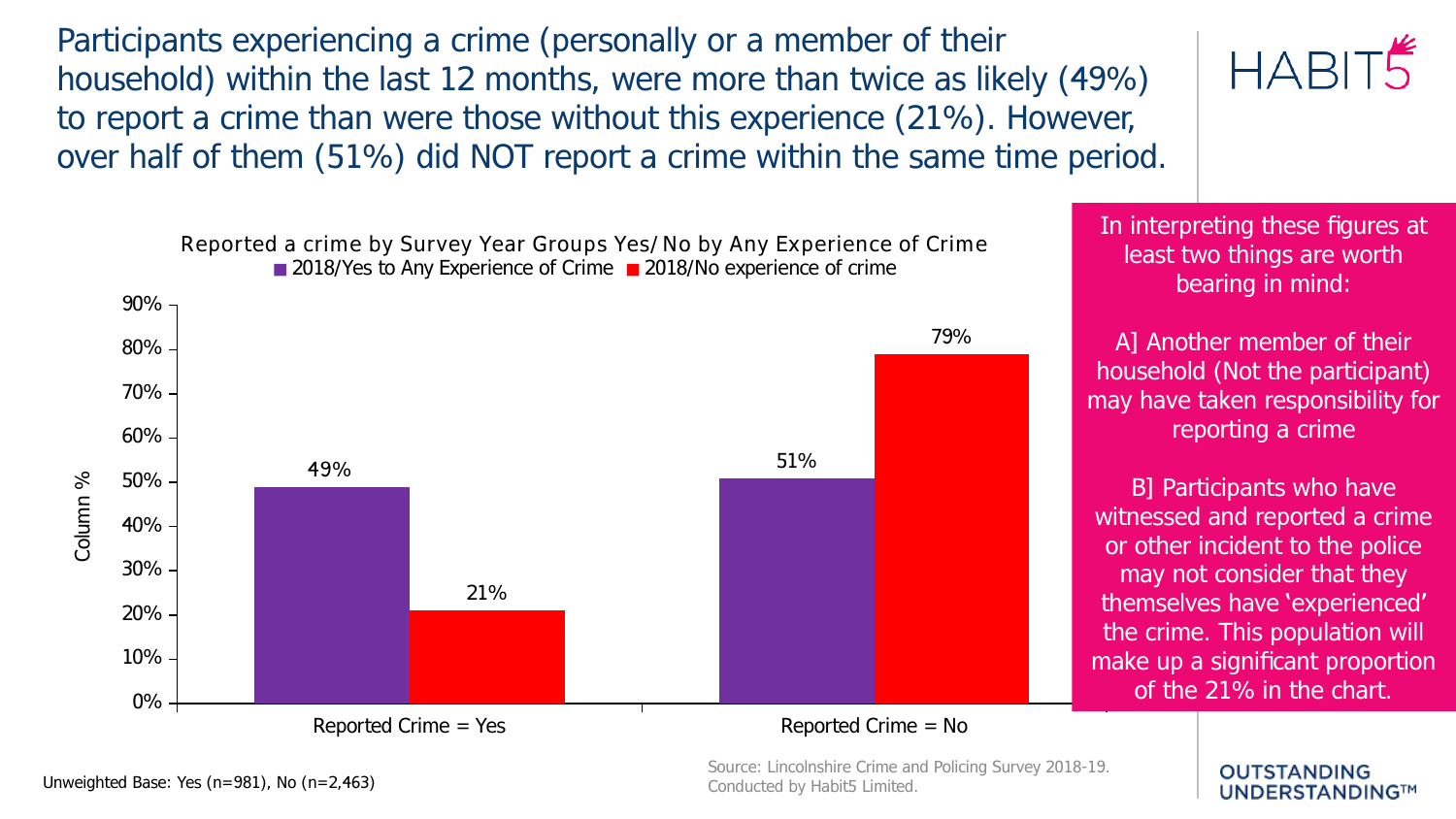

Participants experiencing a crime (personally or a member of their household) within the last 12 months, were more than twice as likely (49%) to report a crime than were those without this experience (21%). However, over half of them (51%) did NOT report a crime within the same time period.
In interpreting these figures at least two things are worth bearing in mind:

A] Another member of their household (Not the participant) may have taken responsibility for reporting a crime

B] Participants who have witnessed and reported a crime or other incident to the police may not consider that they themselves have ‘experienced’ the crime. This population will make up a significant proportion of the 21% in the chart.
Reported a crime by Survey Year Groups Yes/No by Any Experience of Crime

### Chart

| Category | 2018/Yes to Any Experience of Crime | 2018/No experience of crime |
|---|---|---|
| Reported Crime = Yes | 0.49 | 0.21 |
| Reported Crime = No | 0.51 | 0.79 |
Source: Lincolnshire Crime and Policing Survey 2018-19. Conducted by Habit5 Limited.
Unweighted Base: Yes (n=981), No (n=2,463)